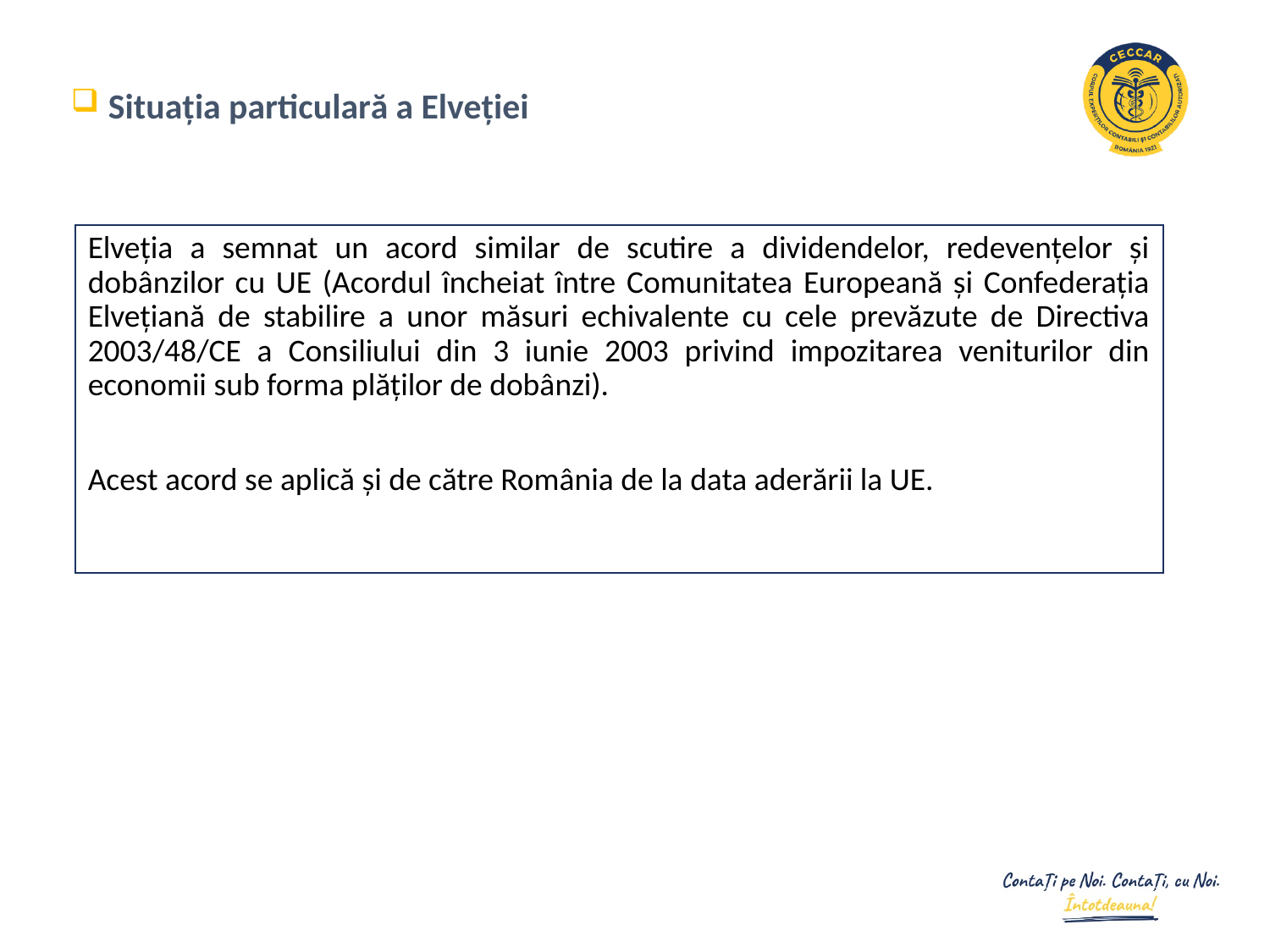

Situația particulară a Elveției
Elveția a semnat un acord similar de scutire a dividendelor, redevențelor și dobânzilor cu UE (Acordul încheiat între Comunitatea Europeană și Confederația Elvețiană de stabilire a unor măsuri echivalente cu cele prevăzute de Directiva 2003/48/CE a Consiliului din 3 iunie 2003 privind impozitarea veniturilor din economii sub forma plăților de dobânzi).

Acest acord se aplică și de către România de la data aderării la UE.